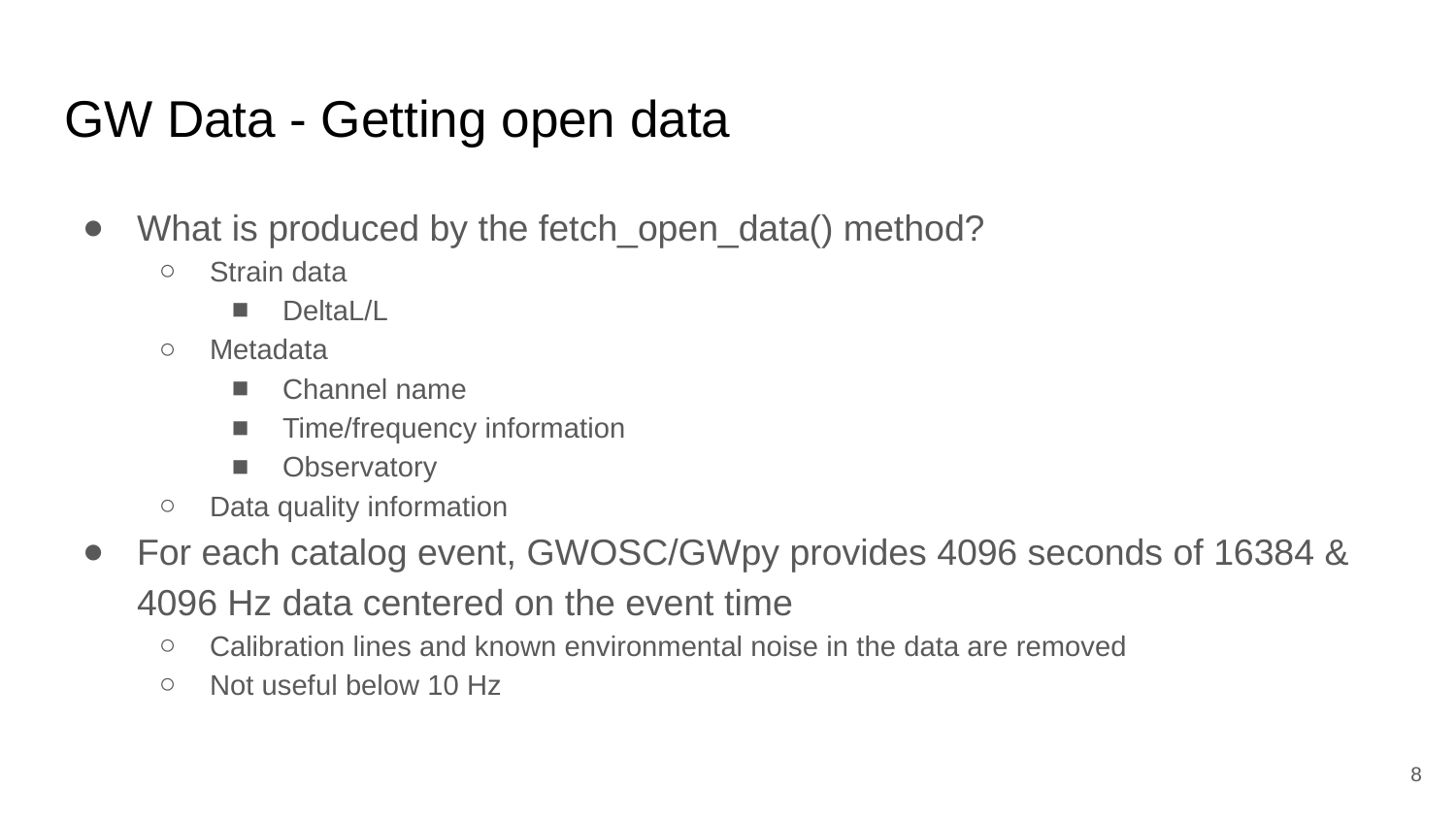

# GW Data - Getting open data
What is produced by the fetch_open_data() method?
Strain data
DeltaL/L
Metadata
Channel name
Time/frequency information
Observatory
Data quality information
For each catalog event, GWOSC/GWpy provides 4096 seconds of 16384 & 4096 Hz data centered on the event time
Calibration lines and known environmental noise in the data are removed
Not useful below 10 Hz
8